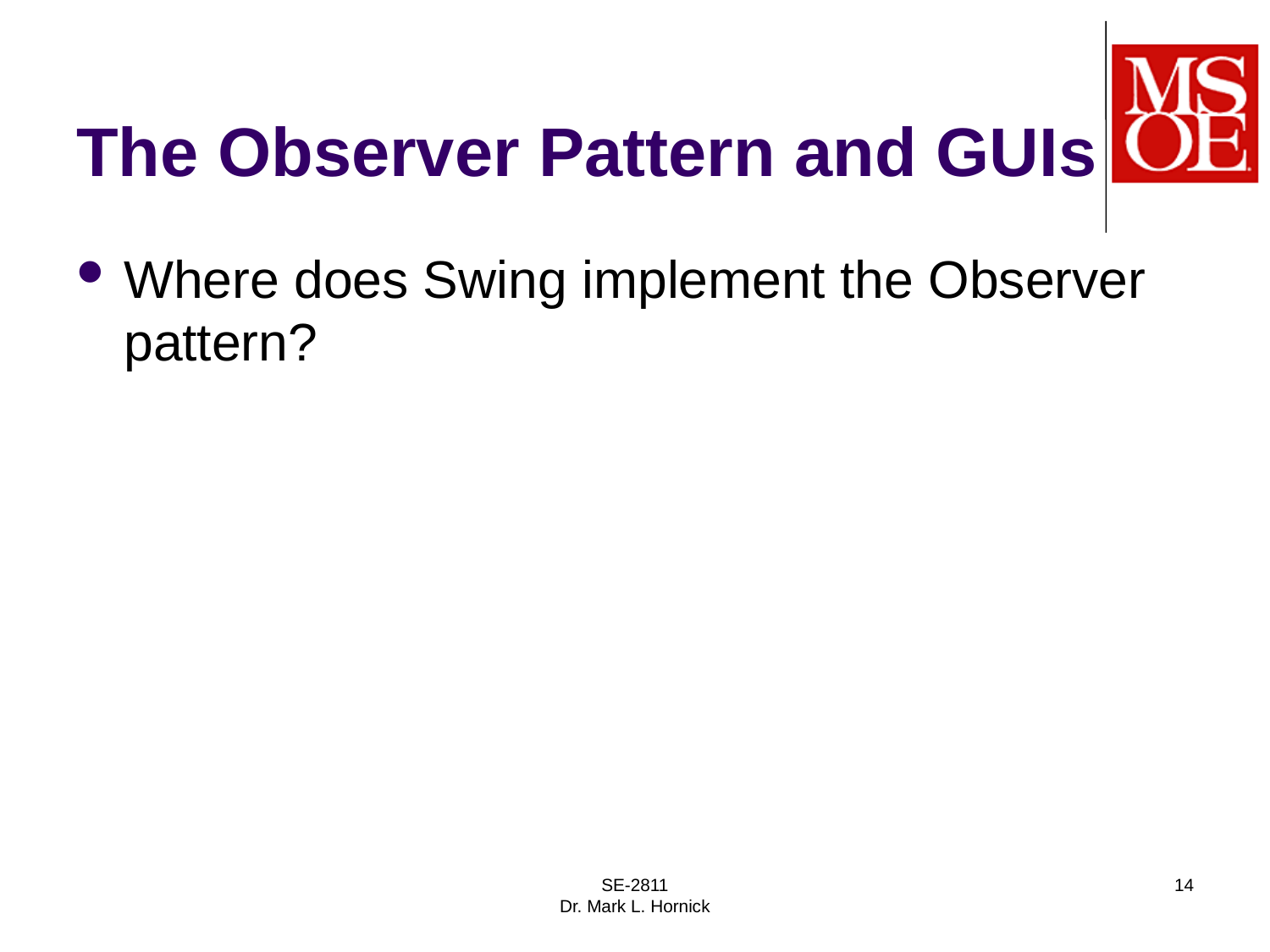

# The Observer Pattern and GUIs
Where does Swing implement the Observer pattern?
SE-2811
Dr. Mark L. Hornick
14